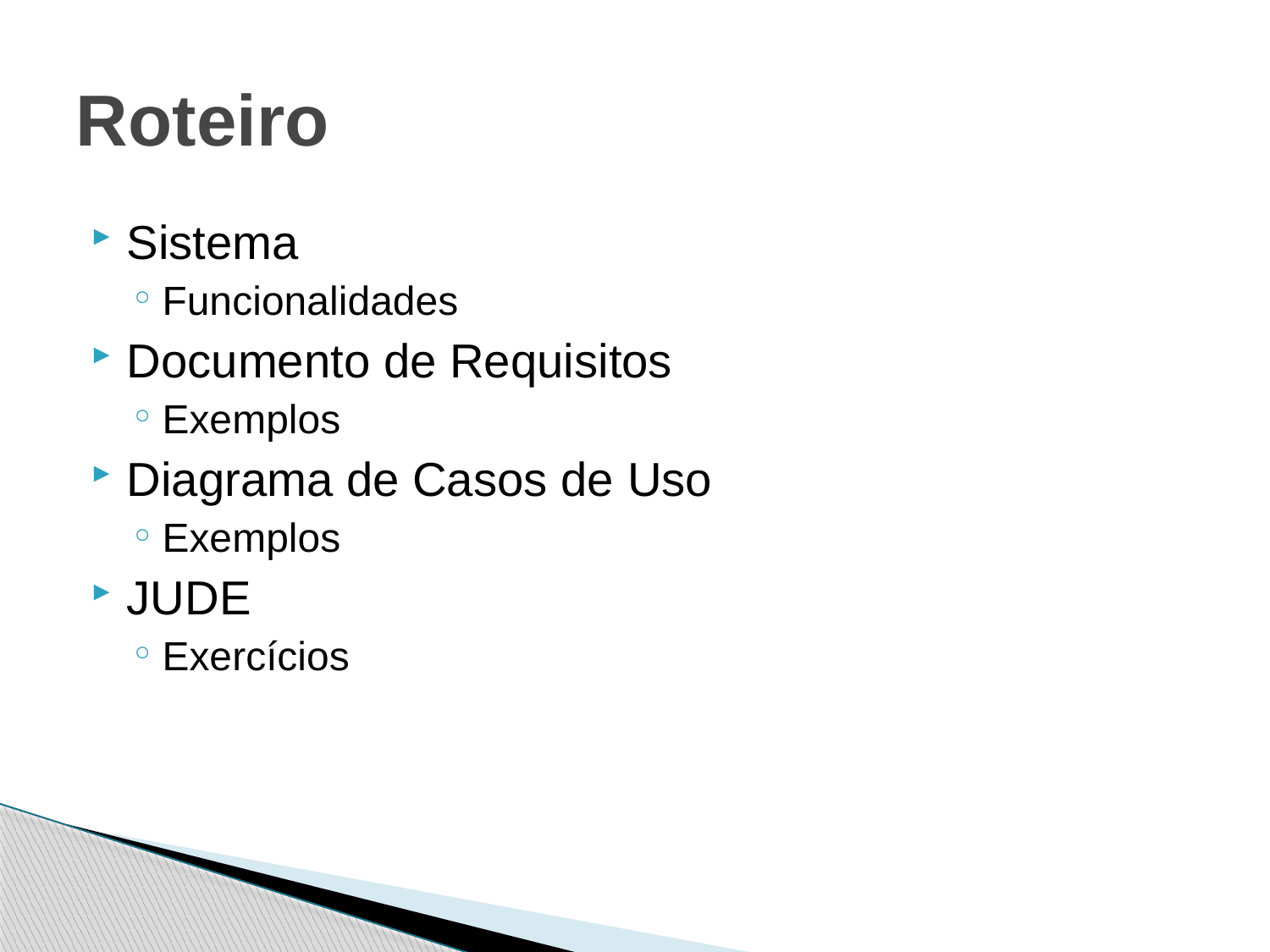

# Roteiro
Sistema
Funcionalidades
Documento de Requisitos
Exemplos
Diagrama de Casos de Uso
Exemplos
JUDE
Exercícios